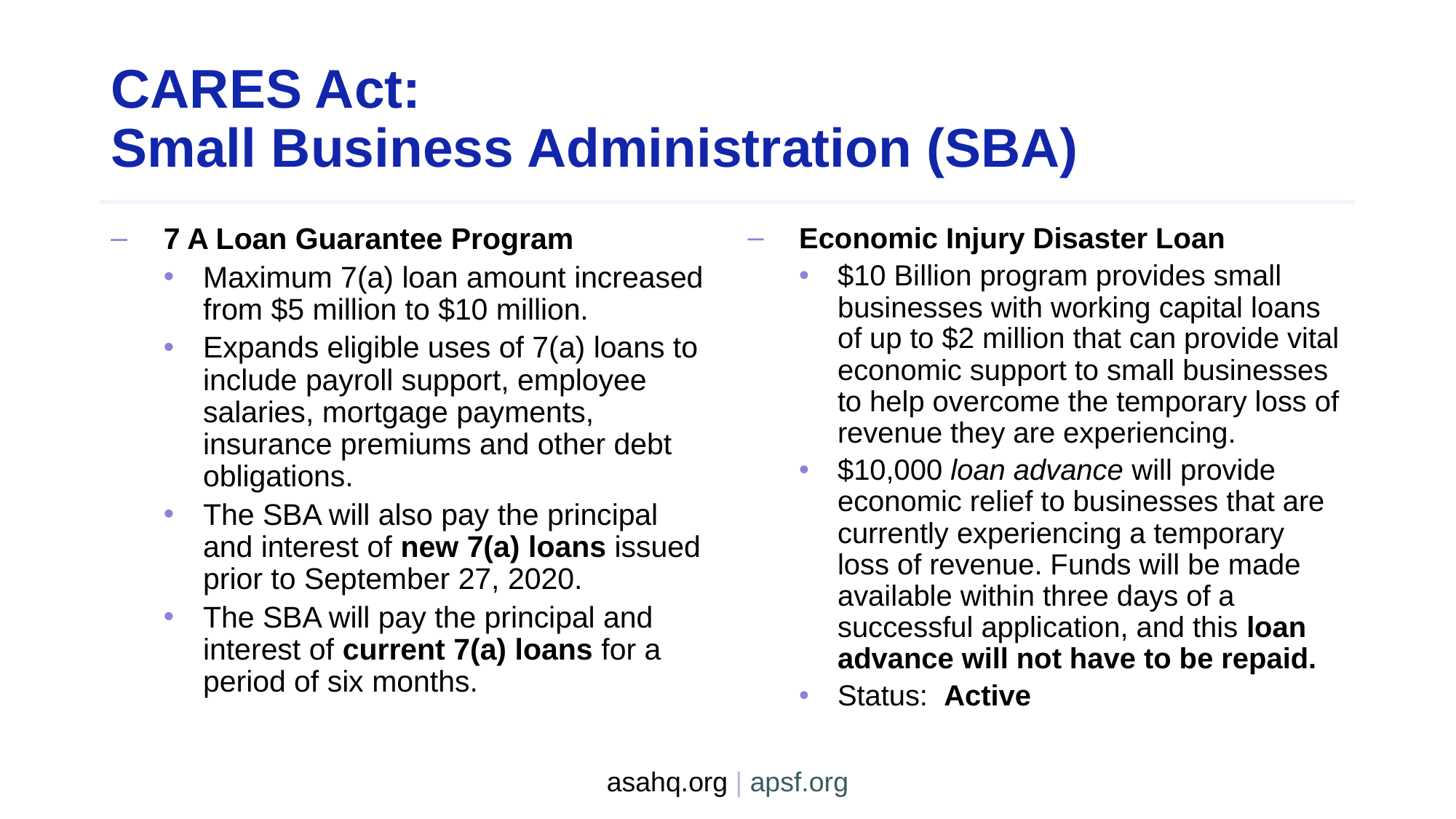

# CARES Act: Small Business Administration (SBA)
7 A Loan Guarantee Program
Maximum 7(a) loan amount increased from $5 million to $10 million.
Expands eligible uses of 7(a) loans to include payroll support, employee salaries, mortgage payments, insurance premiums and other debt obligations.
The SBA will also pay the principal and interest of new 7(a) loans issued prior to September 27, 2020.
The SBA will pay the principal and interest of current 7(a) loans for a period of six months.

Economic Injury Disaster Loan
$10 Billion program provides small businesses with working capital loans of up to $2 million that can provide vital economic support to small businesses to help overcome the temporary loss of revenue they are experiencing.
$10,000 loan advance will provide economic relief to businesses that are currently experiencing a temporary loss of revenue. Funds will be made available within three days of a successful application, and this loan advance will not have to be repaid.
Status:  Active
asahq.org | apsf.org